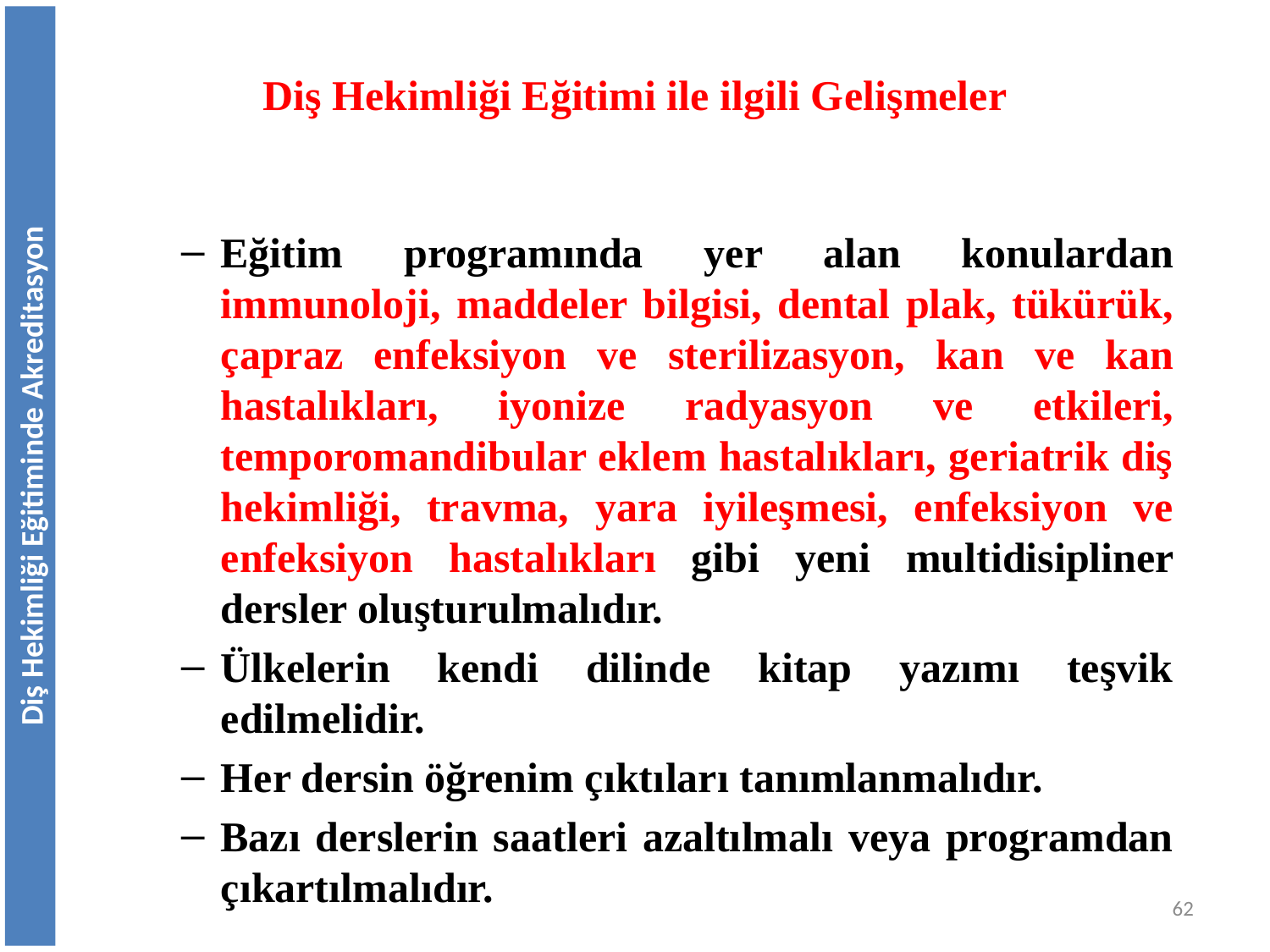

# Diş Hekimliği Eğitimi ile ilgili Gelişmeler

Eğitim programında yer alan konulardan immunoloji, maddeler bilgisi, dental plak, tükürük, çapraz enfeksiyon ve sterilizasyon, kan ve kan hastalıkları, iyonize radyasyon ve etkileri, temporomandibular eklem hastalıkları, geriatrik diş hekimliği, travma, yara iyileşmesi, enfeksiyon ve enfeksiyon hastalıkları gibi yeni multidisipliner dersler oluşturulmalıdır.
Ülkelerin kendi dilinde kitap yazımı teşvik edilmelidir.
Her dersin öğrenim çıktıları tanımlanmalıdır.
Bazı derslerin saatleri azaltılmalı veya programdan çıkartılmalıdır.

Diş Hekimliği Eğitiminde Akreditasyon
62